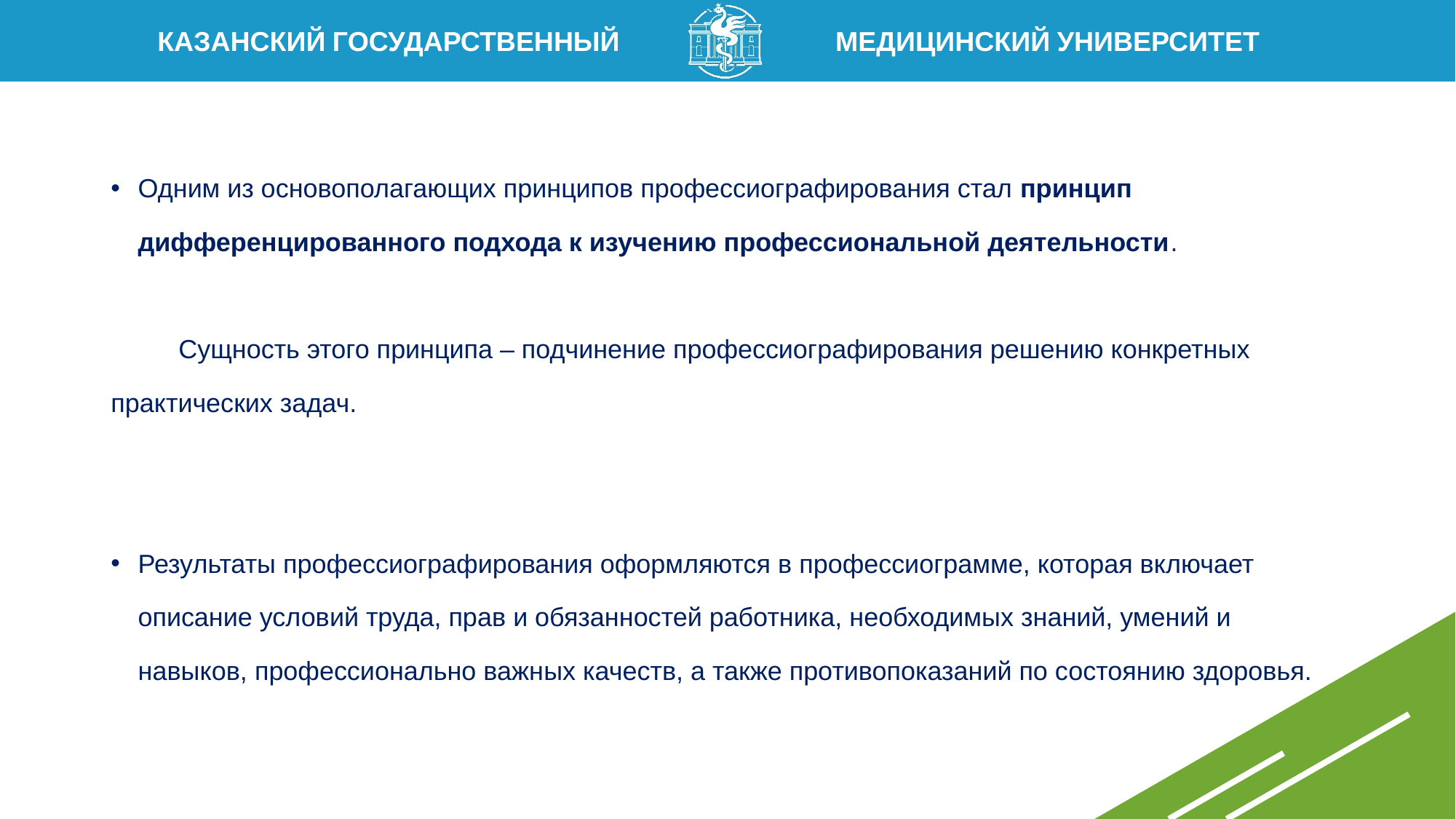

Одним из основополагающих принципов профессиографирования стал принцип дифференцированного подхода к изучению профессиональной деятельности.

	Сущность этого принципа – подчинение профессиографирования решению конкретных 					практических задач.

Результаты профессиографирования оформляются в профессиограмме, которая включает описание условий труда, прав и обязанностей работника, необходимых знаний, умений и навыков, профессионально важных качеств, а также противопоказаний по состоянию здоровья.